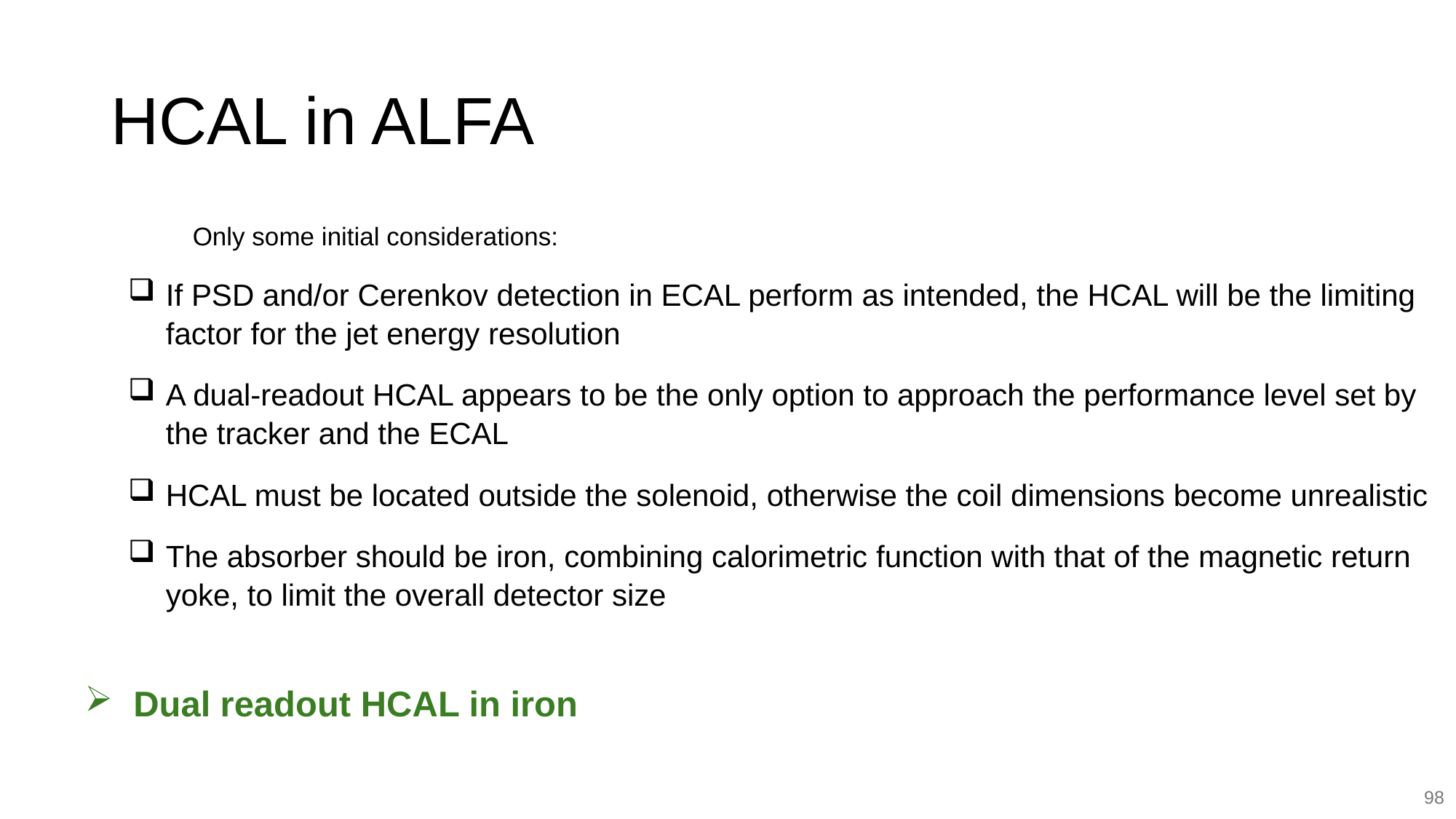

# HCAL in ALFA
	Only some initial considerations:
If PSD and/or Cerenkov detection in ECAL perform as intended, the HCAL will be the limiting factor for the jet energy resolution
A dual-readout HCAL appears to be the only option to approach the performance level set by the tracker and the ECAL
HCAL must be located outside the solenoid, otherwise the coil dimensions become unrealistic
The absorber should be iron, combining calorimetric function with that of the magnetic return yoke, to limit the overall detector size

Dual readout HCAL in iron

98